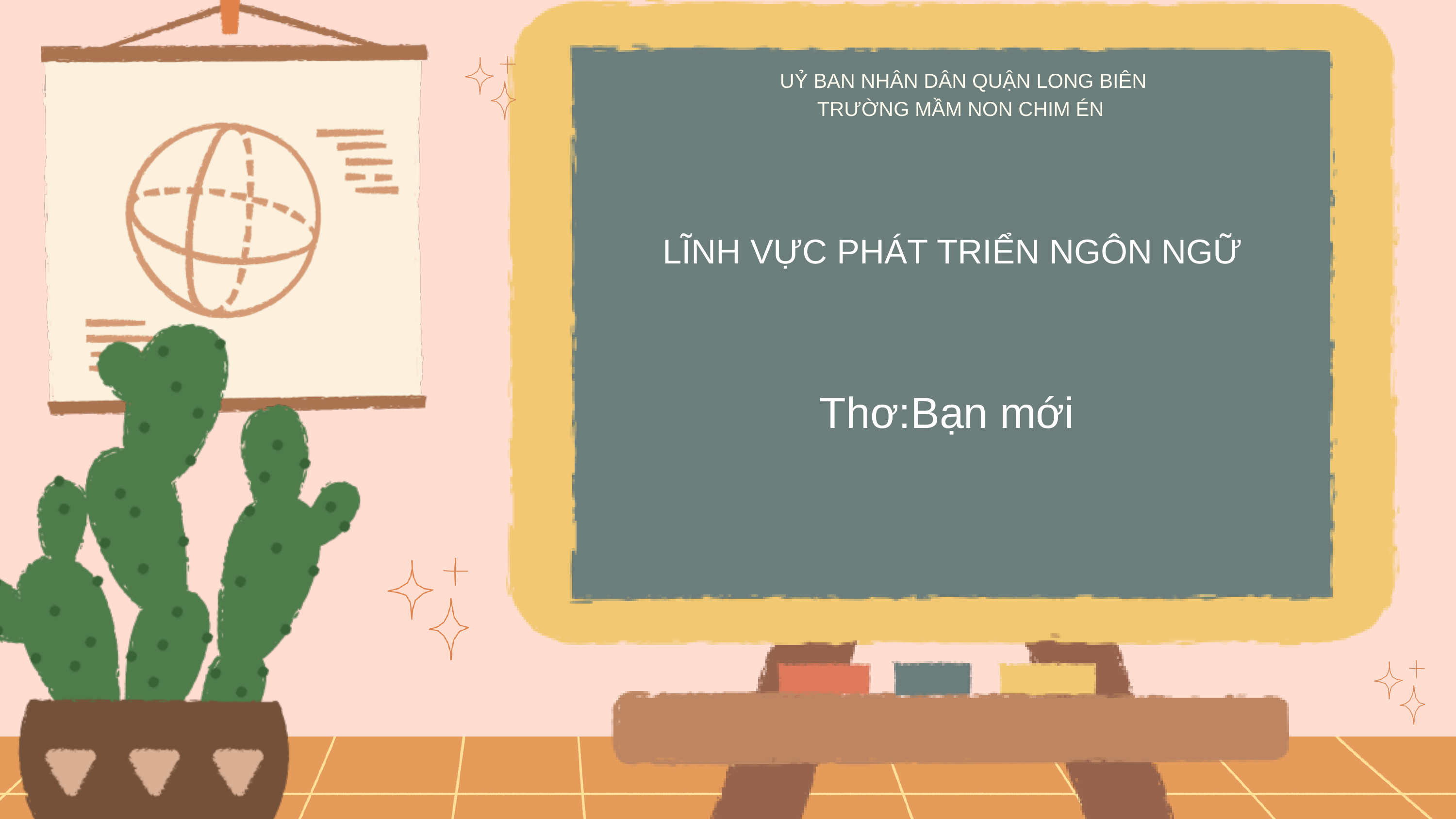

UỶ BAN NHÂN DÂN QUẬN LONG BIÊN
TRƯỜNG MẦM NON CHIM ÉN
LĨNH VỰC PHÁT TRIỂN NGÔN NGỮ

Thơ:Bạn mới